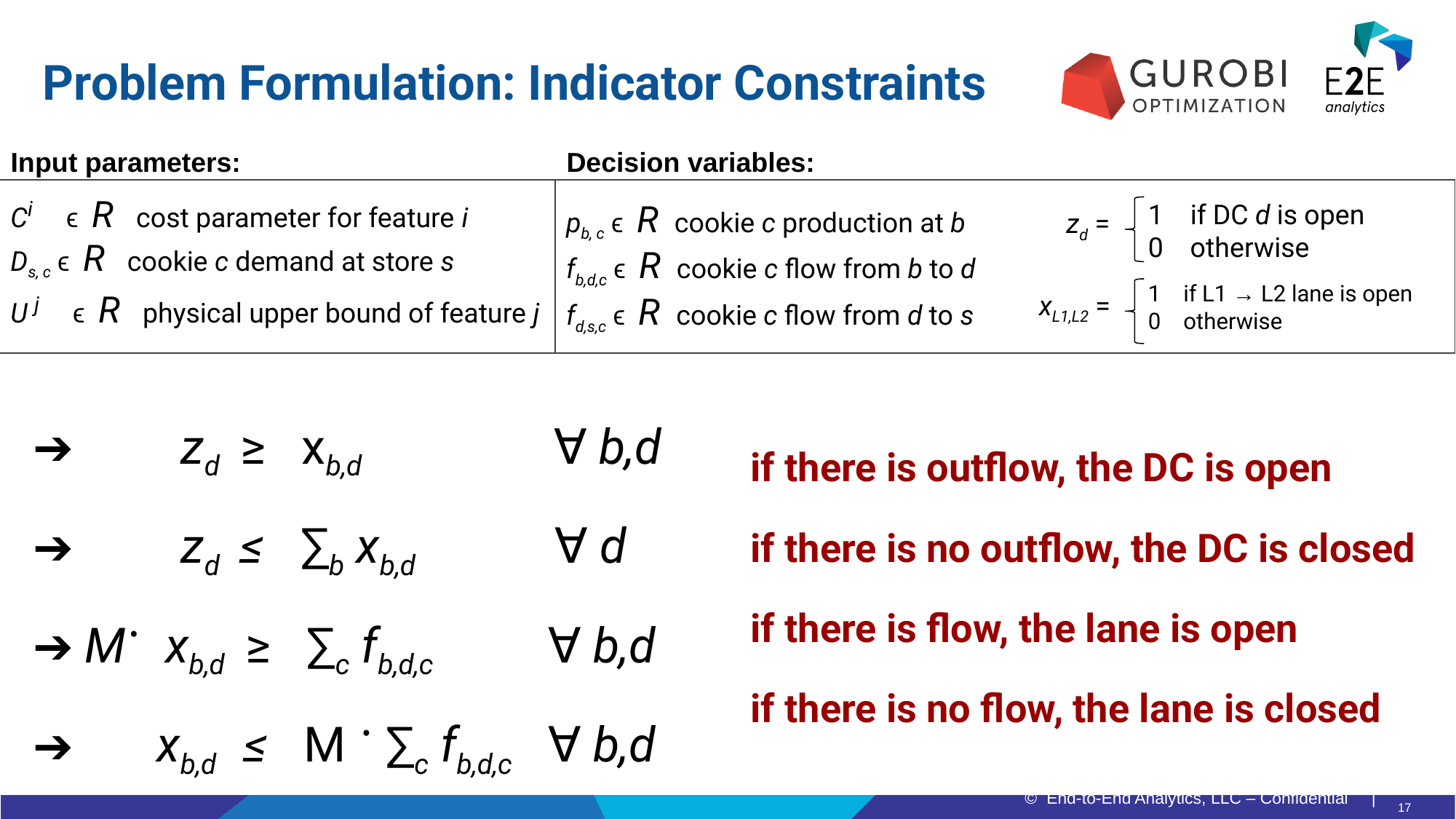

# Problem Formulation: Indicator Constraints
Input parameters:
Decision variables:
Ci     ϵ  R   cost parameter for feature i
Ds, c ϵ  R   cookie c demand at store s

U j     ϵ  R   physical upper bound of feature j

pb, c ϵ  R  cookie c production at b
fb,d,c ϵ  R  cookie c flow from b to d
fd,s,c ϵ  R  cookie c flow from d to s

1    if DC d is open
0    otherwise
zd =

1    if L1 → L2 lane is open
0    otherwise
xL1,L2 =

        zd   ≥   xb,d                ∀ b,d
        zd   ≤   ∑b xb,d            ∀ d
Mॱ  xb,d   ≥   ∑c fb,d,c          ∀ b,d
      xb,d    ≤   M ॱ ∑c fb,d,c   ∀ b,d
if there is outflow, the DC is open
if there is no outflow, the DC is closed
if there is flow, the lane is open
if there is no flow, the lane is closed
17